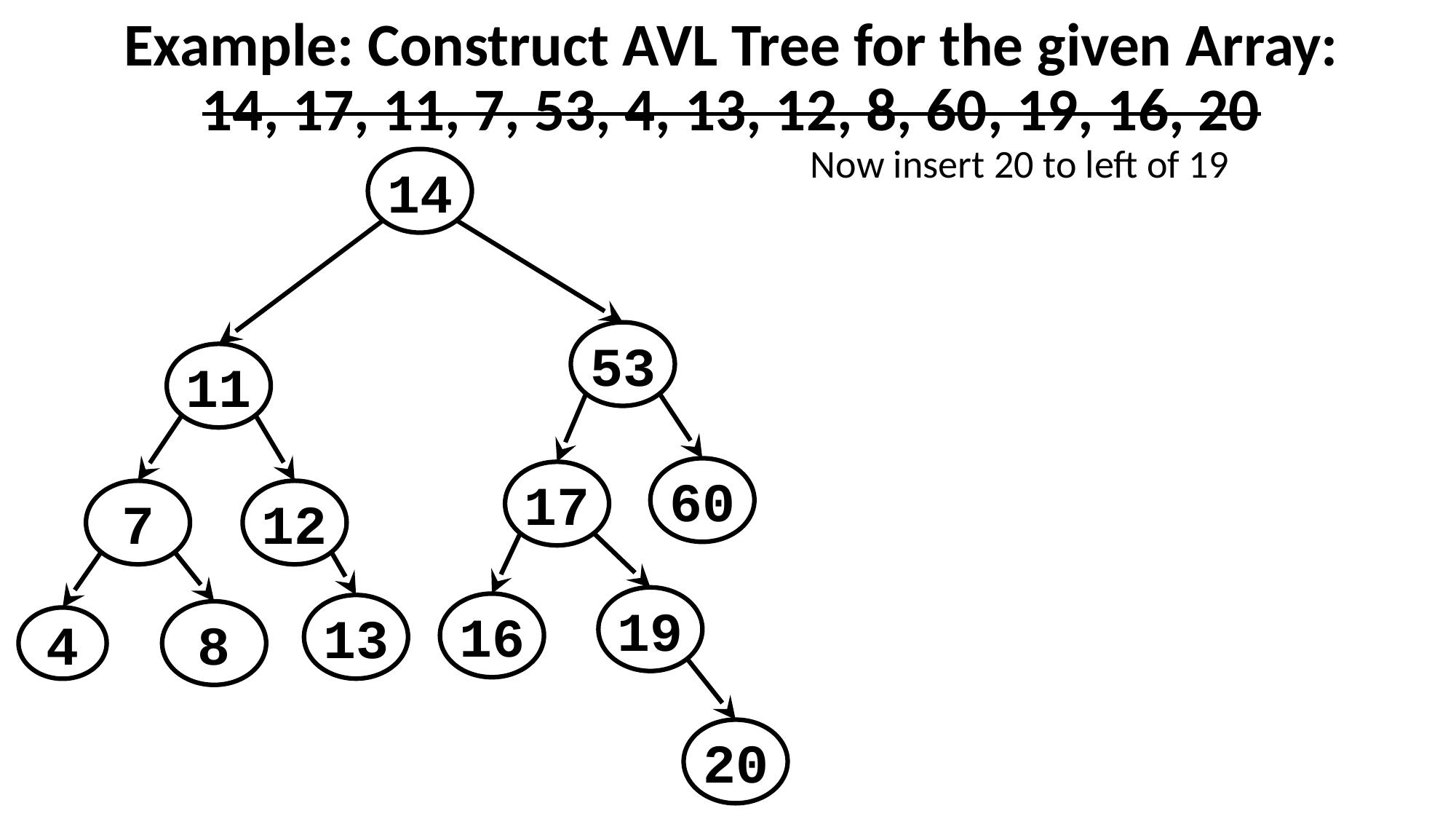

# Example: Construct AVL Tree for the given Array: 14, 17, 11, 7, 53, 4, 13, 12, 8, 60, 19, 16, 20
Now insert 20 to left of 19
14
53
11
60
17
7
12
19
16
13
8
4
20